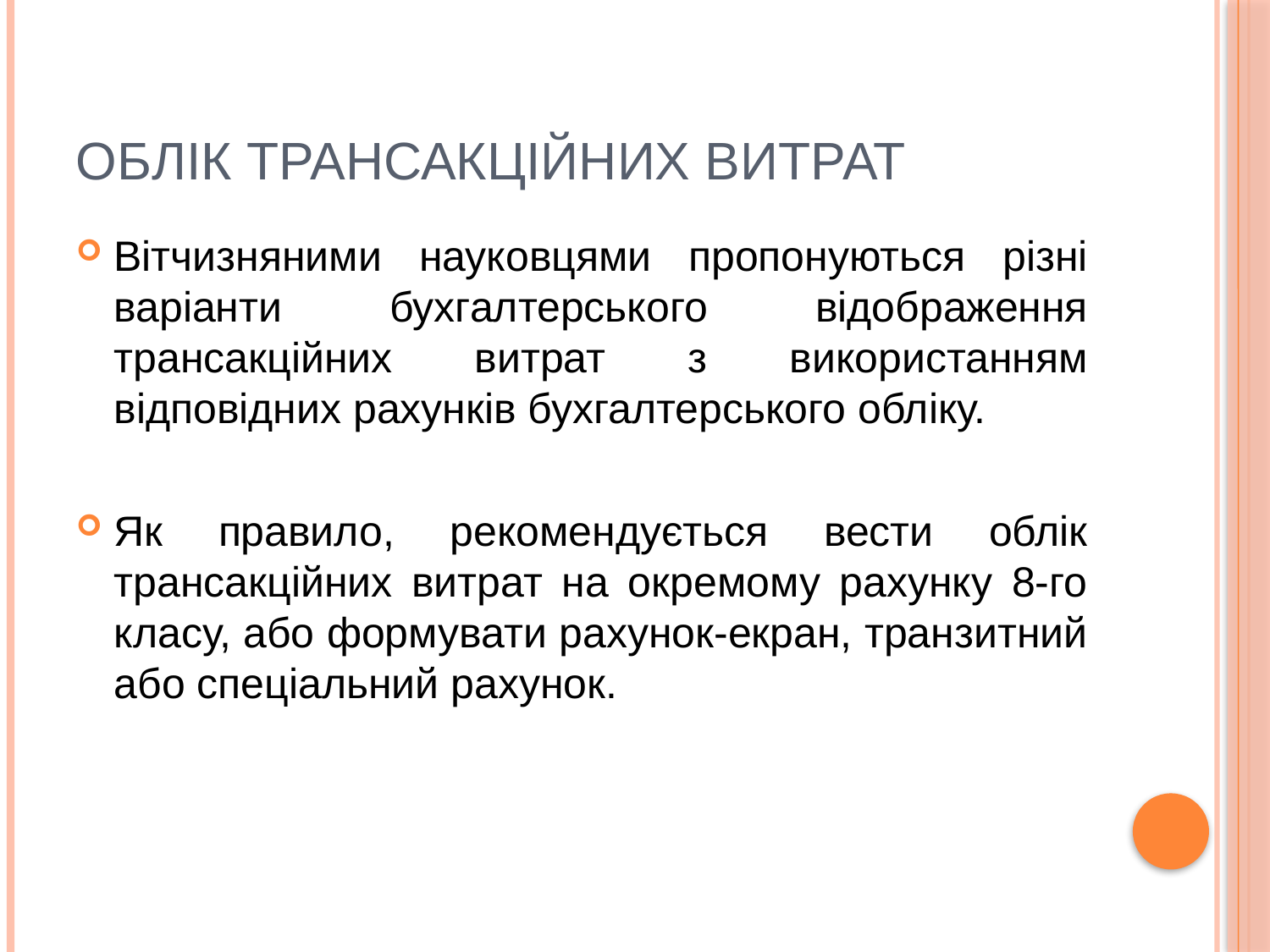

# Облік трансакційних витрат
Вітчизняними науковцями пропонуються різні варіанти бухгалтерського відображення трансакційних витрат з використанням відповідних рахунків бухгалтерського обліку.

Як правило, рекомендується вести облік трансакційних витрат на окремому рахунку 8-го класу, або формувати рахунок-екран, транзитний або спеціальний рахунок.